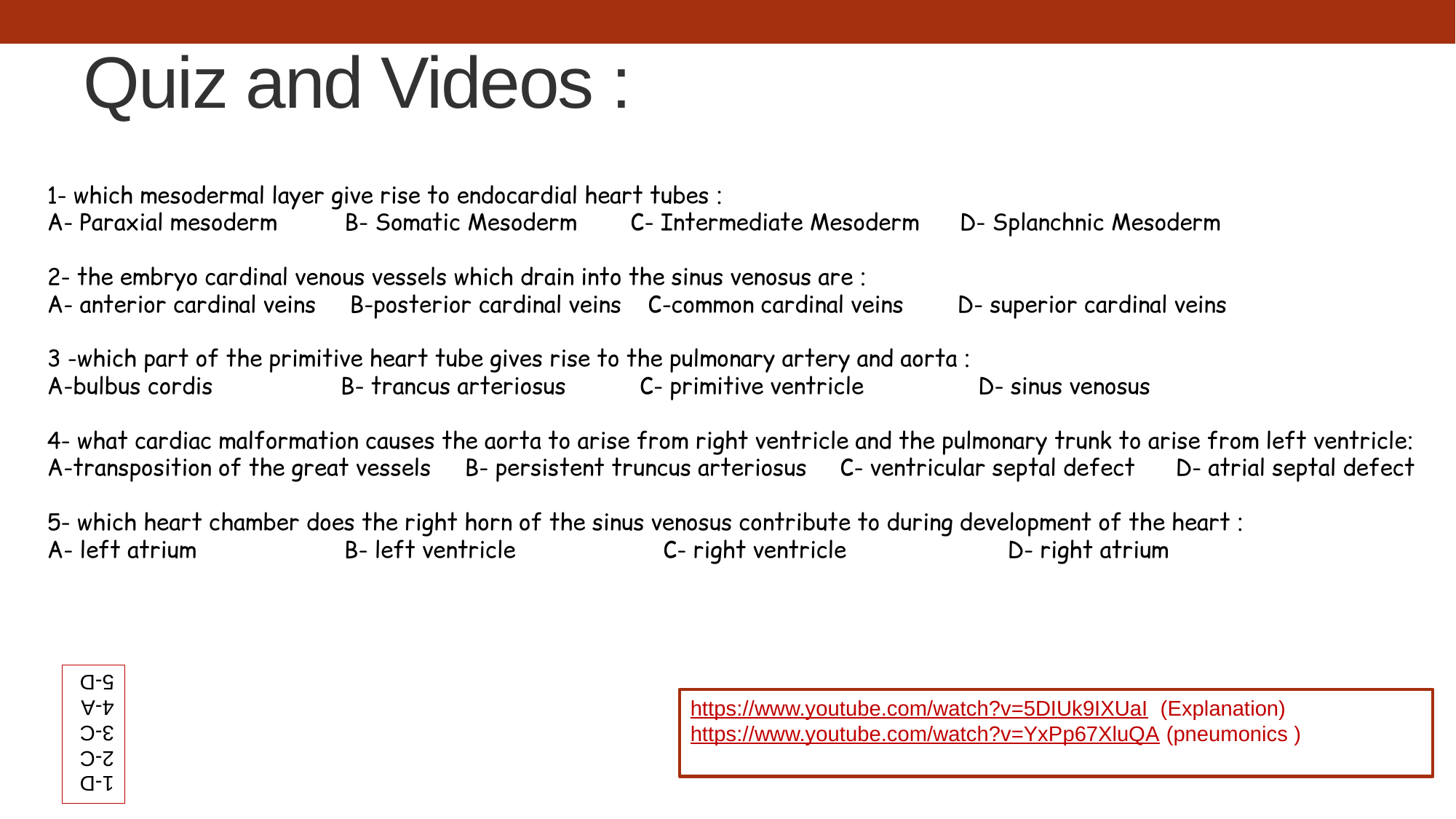

# Quiz and Videos :
1- which mesodermal layer give rise to endocardial heart tubes :
A- Paraxial mesoderm          B- Somatic Mesoderm        C- Intermediate Mesoderm      D- Splanchnic Mesoderm

2- the embryo cardinal venous vessels which drain into the sinus venosus are :
A- anterior cardinal veins     B-posterior cardinal veins    C-common cardinal veins        D- superior cardinal veins

3 -which part of the primitive heart tube gives rise to the pulmonary artery and aorta :
A-bulbus cordis                   B- trancus arteriosus           C- primitive ventricle                 D- sinus venosus

4- what cardiac malformation causes the aorta to arise from right ventricle and the pulmonary trunk to arise from left ventricle:
A-transposition of the great vessels     B- persistent truncus arteriosus     C- ventricular septal defect      D- atrial septal defect

5- which heart chamber does the right horn of the sinus venosus contribute to during development of the heart :
A- left atrium                      B- left ventricle                      C- right ventricle                        D- right atrium
1-D
2-C
3-C
4-A
5-D
https://www.youtube.com/watch?v=5DIUk9IXUaI  (Explanation)
https://www.youtube.com/watch?v=YxPp67XluQA (pneumonics )